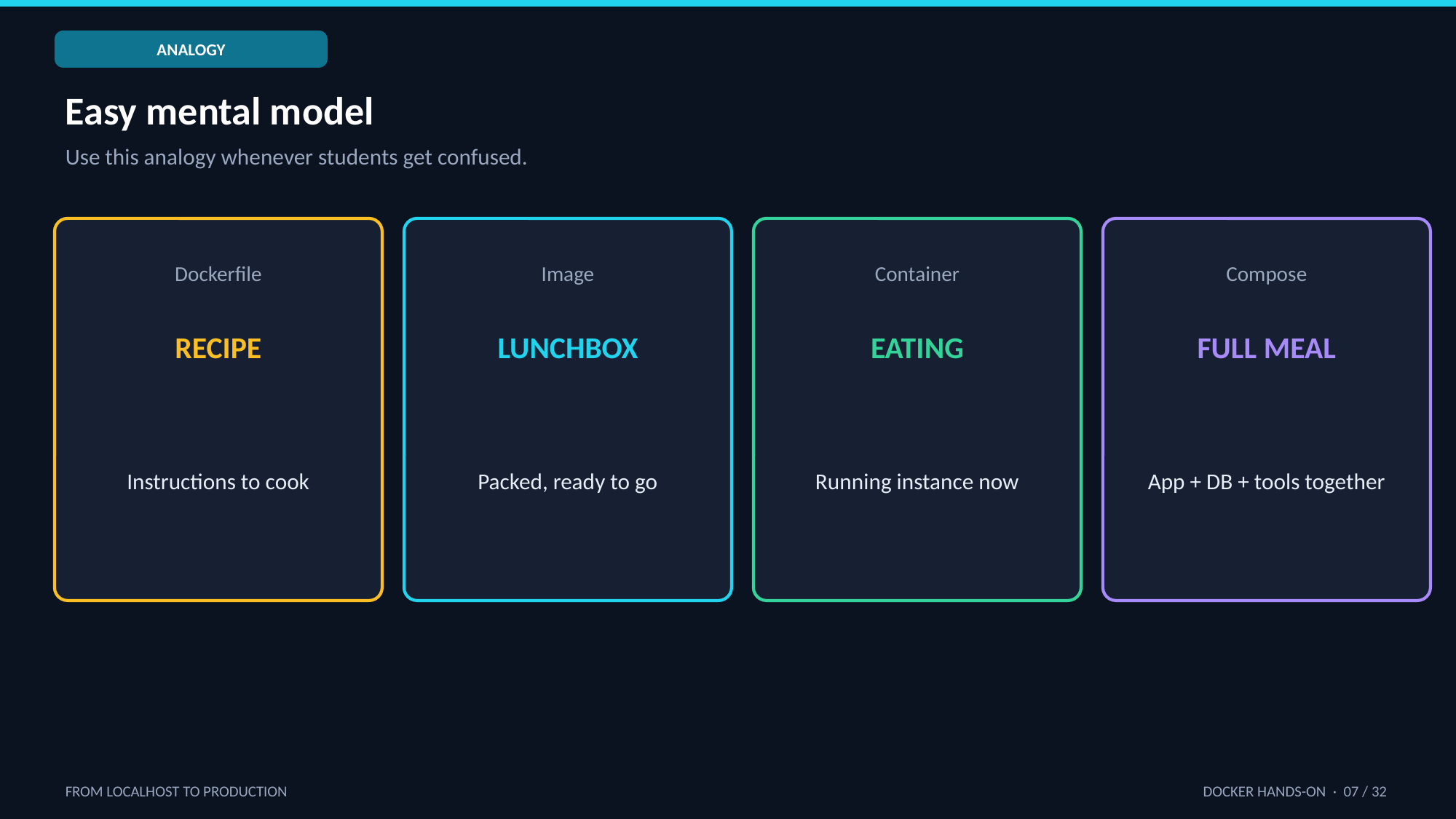

ANALOGY
Easy mental model
Use this analogy whenever students get confused.

Dockerfile
Image
Container
Compose
RECIPE
LUNCHBOX
EATING
FULL MEAL
Instructions to cook
Packed, ready to go
Running instance now
App + DB + tools together
FROM LOCALHOST TO PRODUCTION
DOCKER HANDS-ON  ·  07 / 32